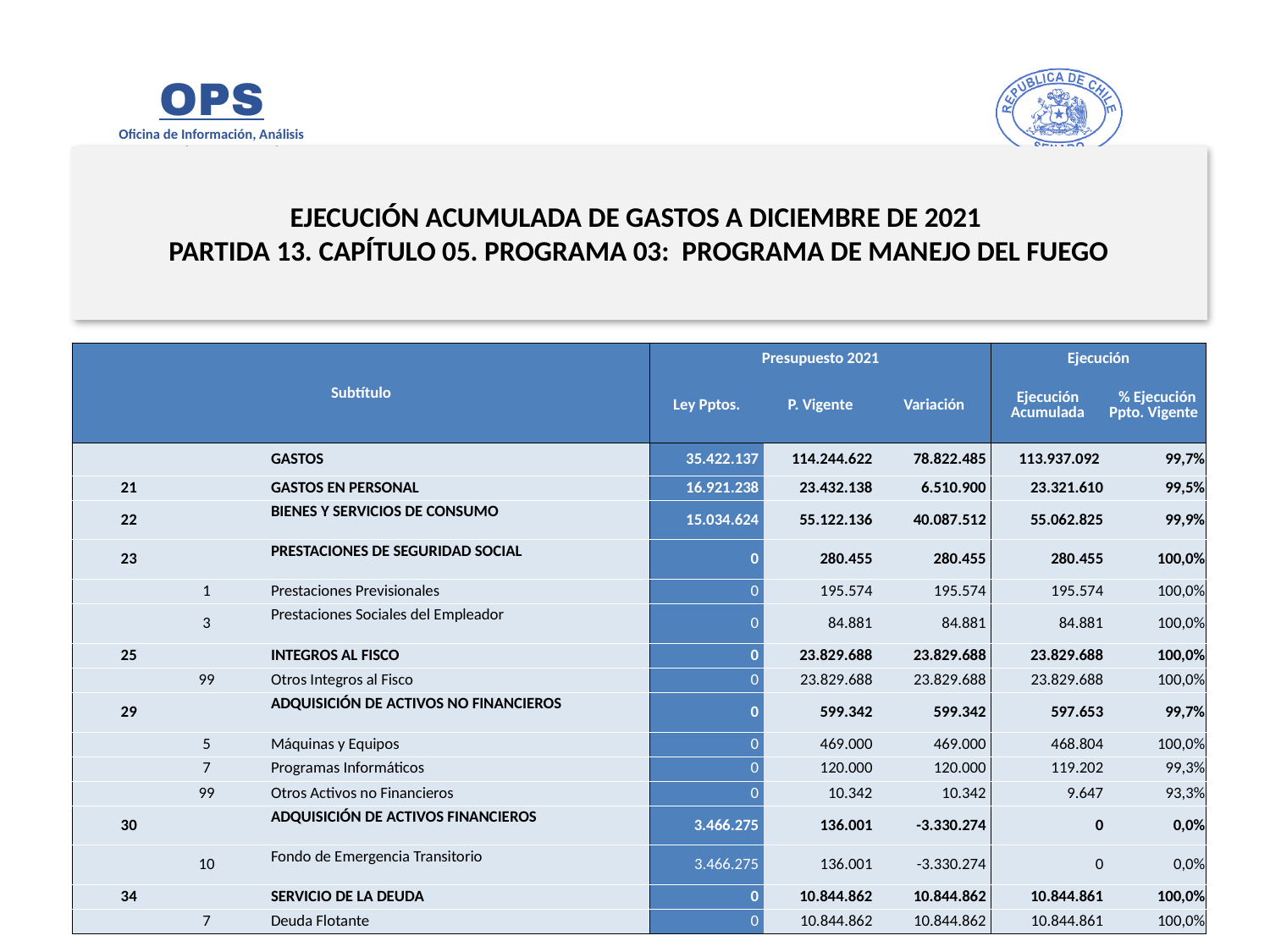

# EJECUCIÓN ACUMULADA DE GASTOS A DICIEMBRE DE 2021 PARTIDA 13. CAPÍTULO 05. PROGRAMA 03:  PROGRAMA DE MANEJO DEL FUEGO
en miles de pesos de 2021
| Subtítulo |  |  |  | Presupuesto 2021 |  |  | Ejecución |  |
| --- | --- | --- | --- | --- | --- | --- | --- | --- |
|  |  |  |  | Ley Pptos. | P. Vigente | Variación | Ejecución Acumulada | % Ejecución Ppto. Vigente |
|  |  |  | GASTOS | 35.422.137 | 114.244.622 | 78.822.485 | 113.937.092 | 99,7% |
| 21 |  |  | GASTOS EN PERSONAL | 16.921.238 | 23.432.138 | 6.510.900 | 23.321.610 | 99,5% |
| 22 |  |  | BIENES Y SERVICIOS DE CONSUMO | 15.034.624 | 55.122.136 | 40.087.512 | 55.062.825 | 99,9% |
| 23 |  |  | PRESTACIONES DE SEGURIDAD SOCIAL | 0 | 280.455 | 280.455 | 280.455 | 100,0% |
|  | 1 |  | Prestaciones Previsionales | 0 | 195.574 | 195.574 | 195.574 | 100,0% |
|  | 3 |  | Prestaciones Sociales del Empleador | 0 | 84.881 | 84.881 | 84.881 | 100,0% |
| 25 |  |  | INTEGROS AL FISCO | 0 | 23.829.688 | 23.829.688 | 23.829.688 | 100,0% |
|  | 99 |  | Otros Integros al Fisco | 0 | 23.829.688 | 23.829.688 | 23.829.688 | 100,0% |
| 29 |  |  | ADQUISICIÓN DE ACTIVOS NO FINANCIEROS | 0 | 599.342 | 599.342 | 597.653 | 99,7% |
|  | 5 |  | Máquinas y Equipos | 0 | 469.000 | 469.000 | 468.804 | 100,0% |
|  | 7 |  | Programas Informáticos | 0 | 120.000 | 120.000 | 119.202 | 99,3% |
|  | 99 |  | Otros Activos no Financieros | 0 | 10.342 | 10.342 | 9.647 | 93,3% |
| 30 |  |  | ADQUISICIÓN DE ACTIVOS FINANCIEROS | 3.466.275 | 136.001 | -3.330.274 | 0 | 0,0% |
|  | 10 |  | Fondo de Emergencia Transitorio | 3.466.275 | 136.001 | -3.330.274 | 0 | 0,0% |
| 34 |  |  | SERVICIO DE LA DEUDA | 0 | 10.844.862 | 10.844.862 | 10.844.861 | 100,0% |
|  | 7 |  | Deuda Flotante | 0 | 10.844.862 | 10.844.862 | 10.844.861 | 100,0% |
Fuente: Elaboración propia en base  a Informes de ejecución presupuestaria mensual de DIPRES
26